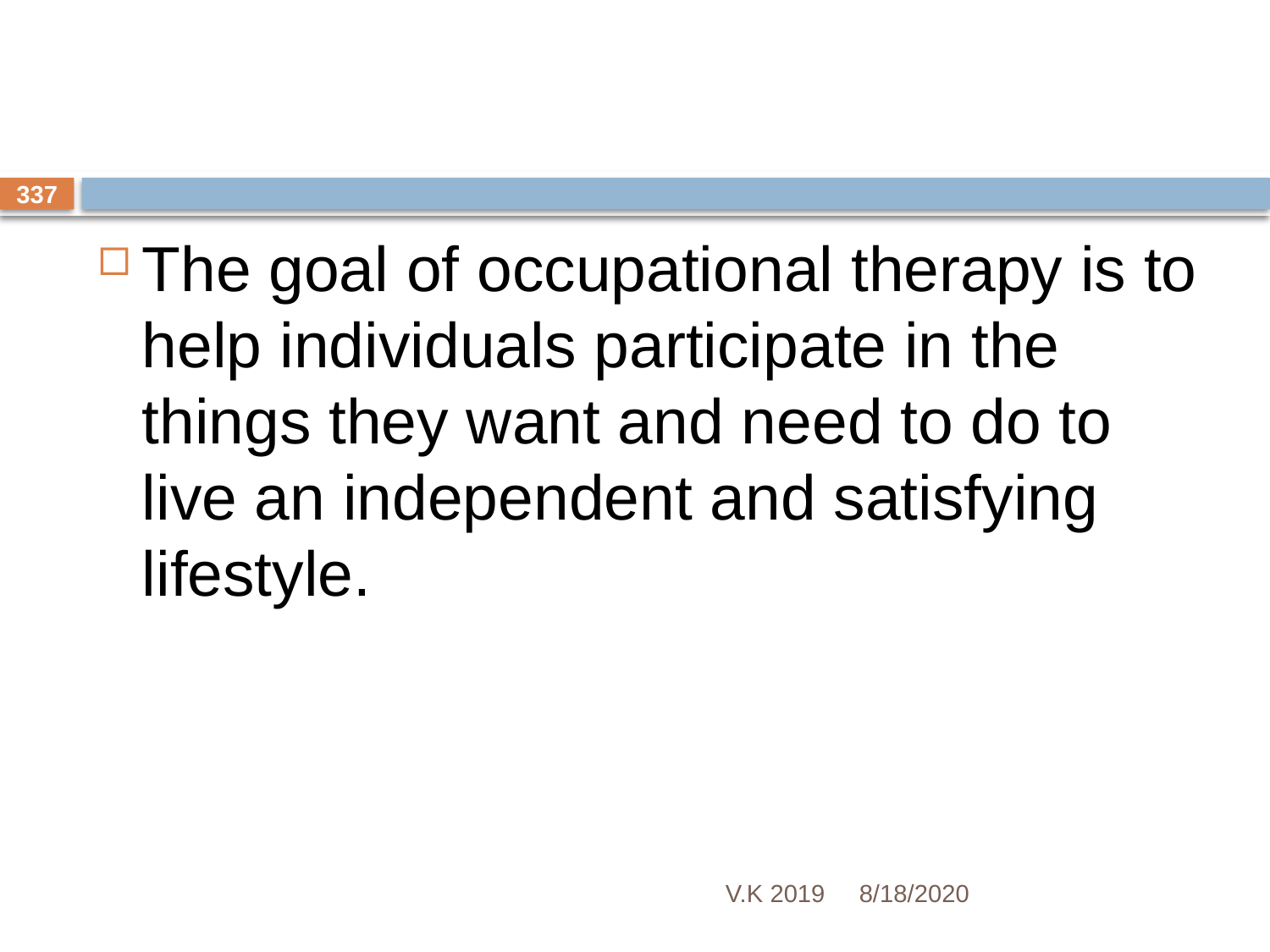

#
337
The goal of occupational therapy is to help individuals participate in the things they want and need to do to live an independent and satisfying lifestyle.
V.K 2019
8/18/2020